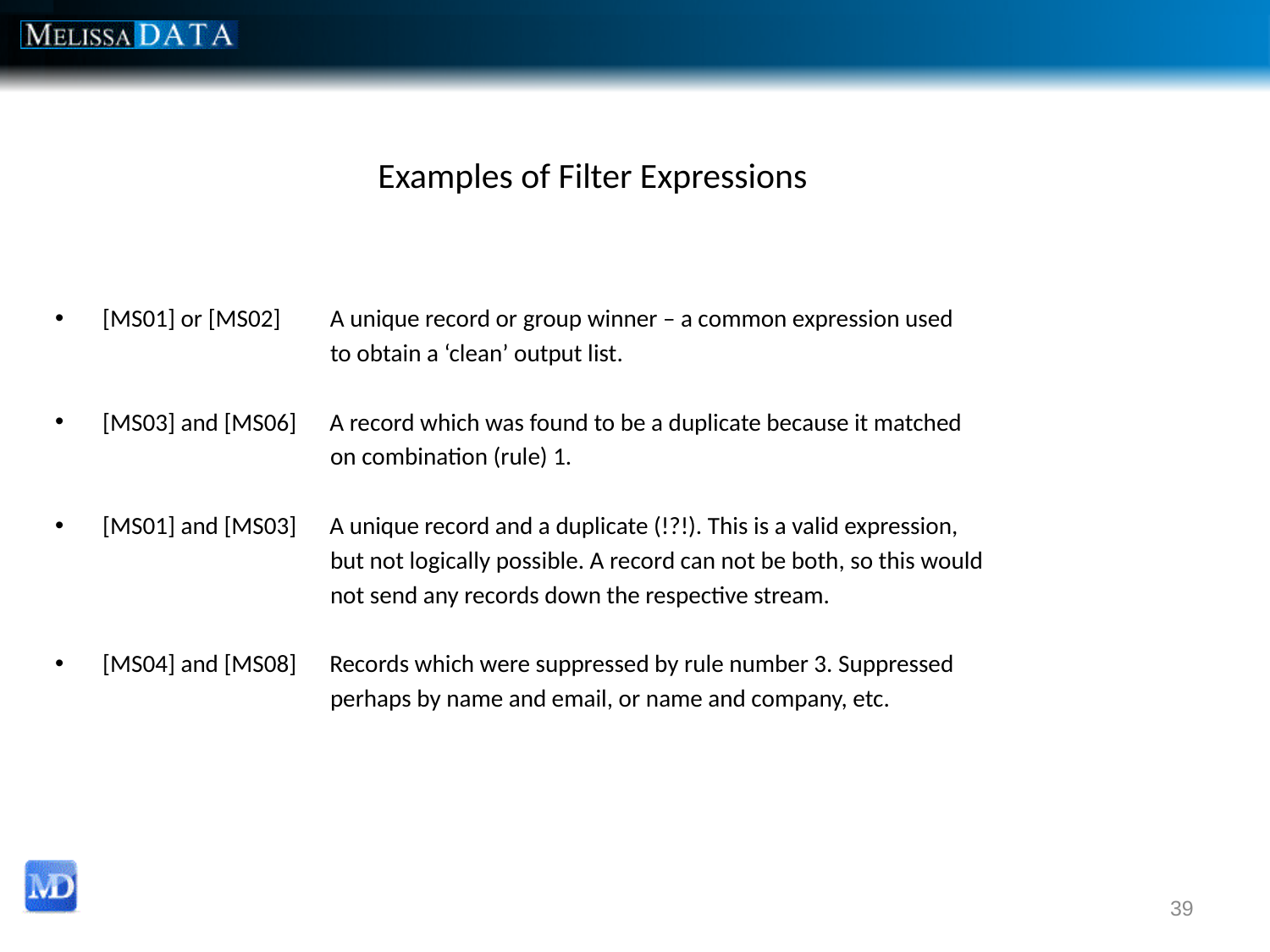

# Examples of Filter Expressions
[MS01] or [MS02]         A unique record or group winner – a common expression used
                                                  to obtain a ‘clean’ output list.

[MS03] and [MS06]      A record which was found to be a duplicate because it matched
                                                  on combination (rule) 1.

[MS01] and [MS03]      A unique record and a duplicate (!?!). This is a valid expression,
                                                  but not logically possible. A record can not be both, so this would
                                                  not send any records down the respective stream.

[MS04] and [MS08]      Records which were suppressed by rule number 3. Suppressed
                                                  perhaps by name and email, or name and company, etc.

39